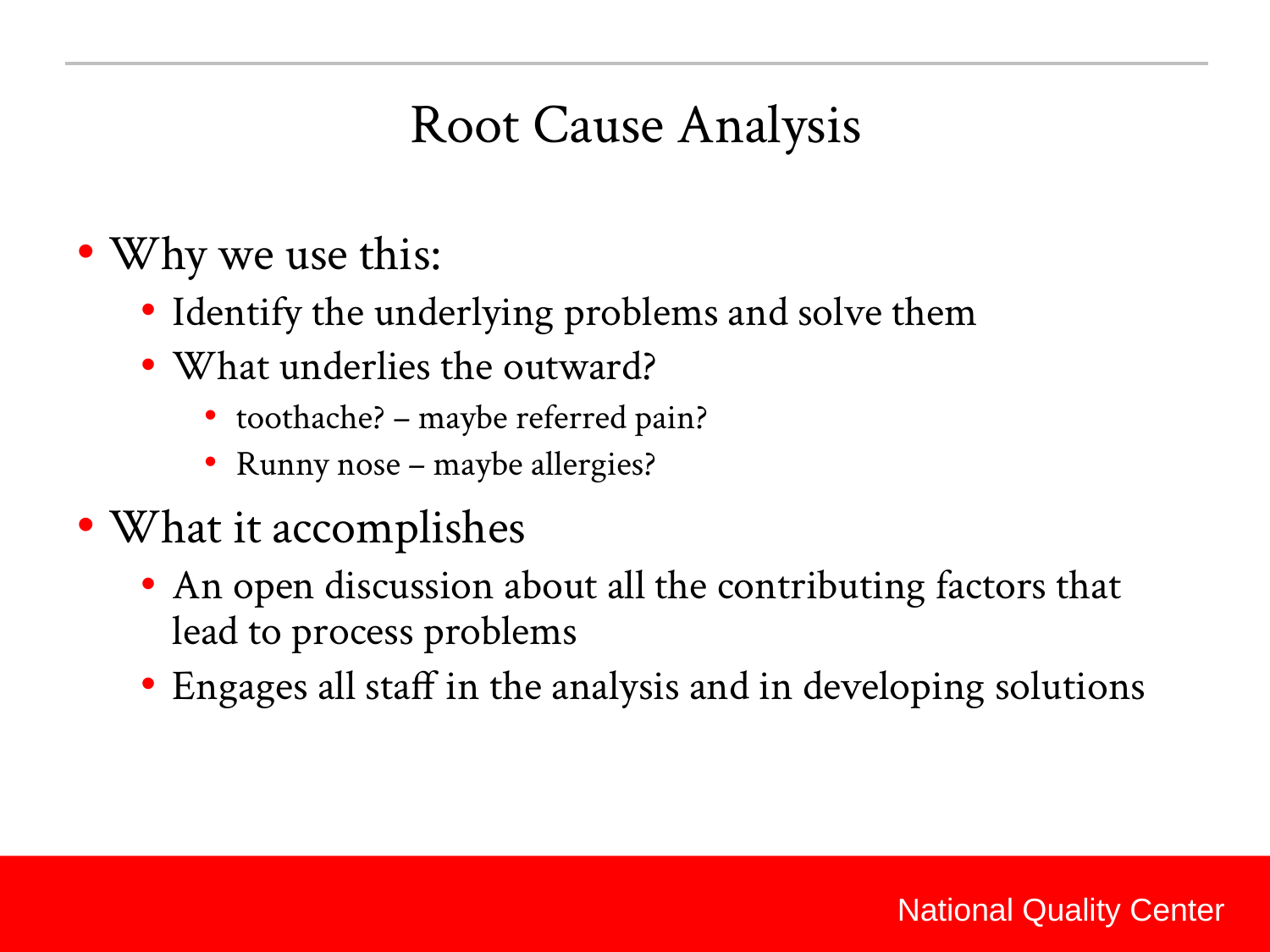

# Root Cause Analysis
Why we use this:
Identify the underlying problems and solve them
What underlies the outward?
toothache? – maybe referred pain?
Runny nose – maybe allergies?
What it accomplishes
An open discussion about all the contributing factors that lead to process problems
Engages all staff in the analysis and in developing solutions